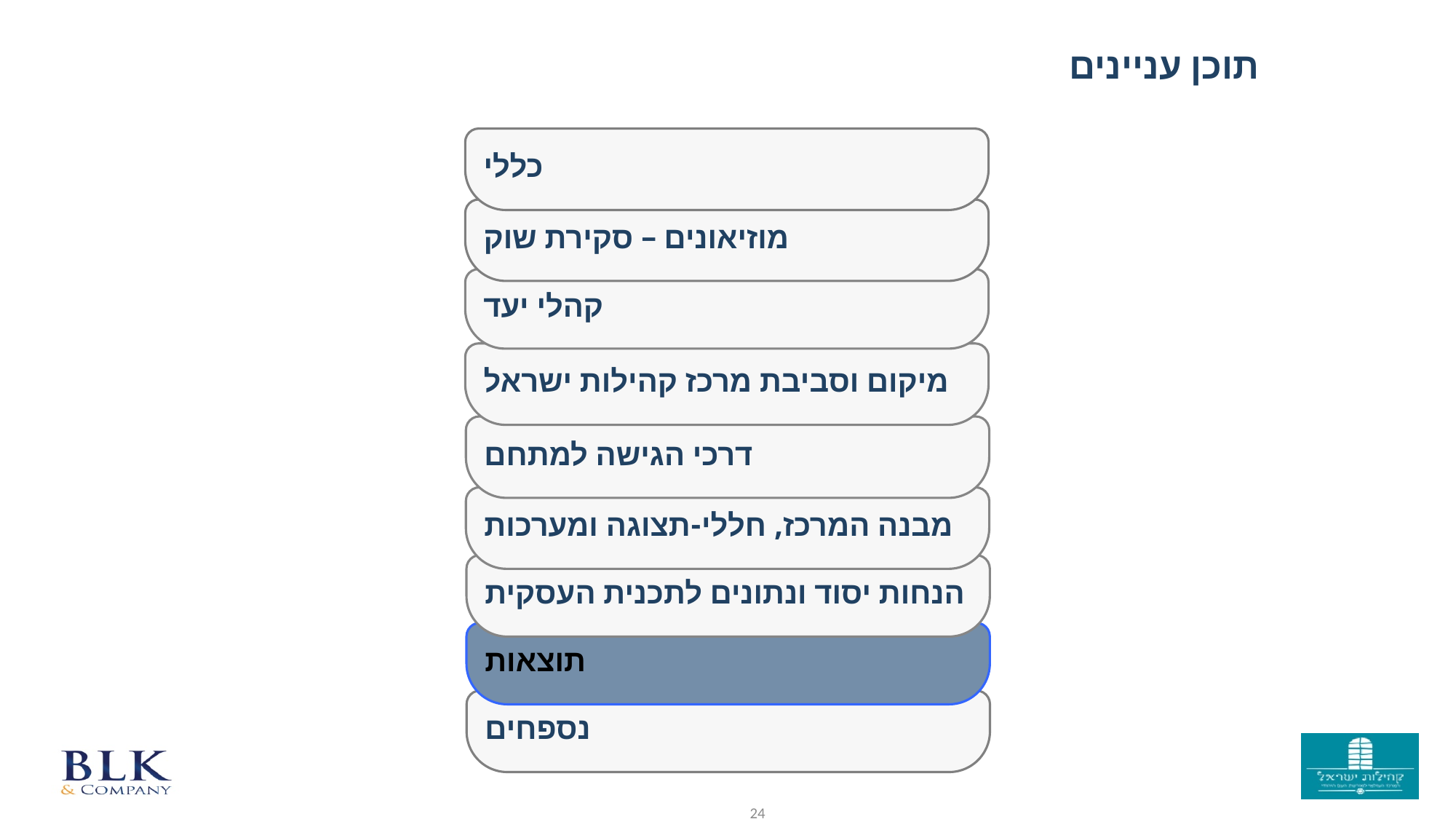

תוכן עניינים
כללי
מוזיאונים – סקירת שוק
קהלי יעד
מיקום וסביבת מרכז קהילות ישראל
דרכי הגישה למתחם
מבנה המרכז, חללי-תצוגה ומערכות
הנחות יסוד ונתונים לתכנית העסקית
תוצאות
נספחים
24